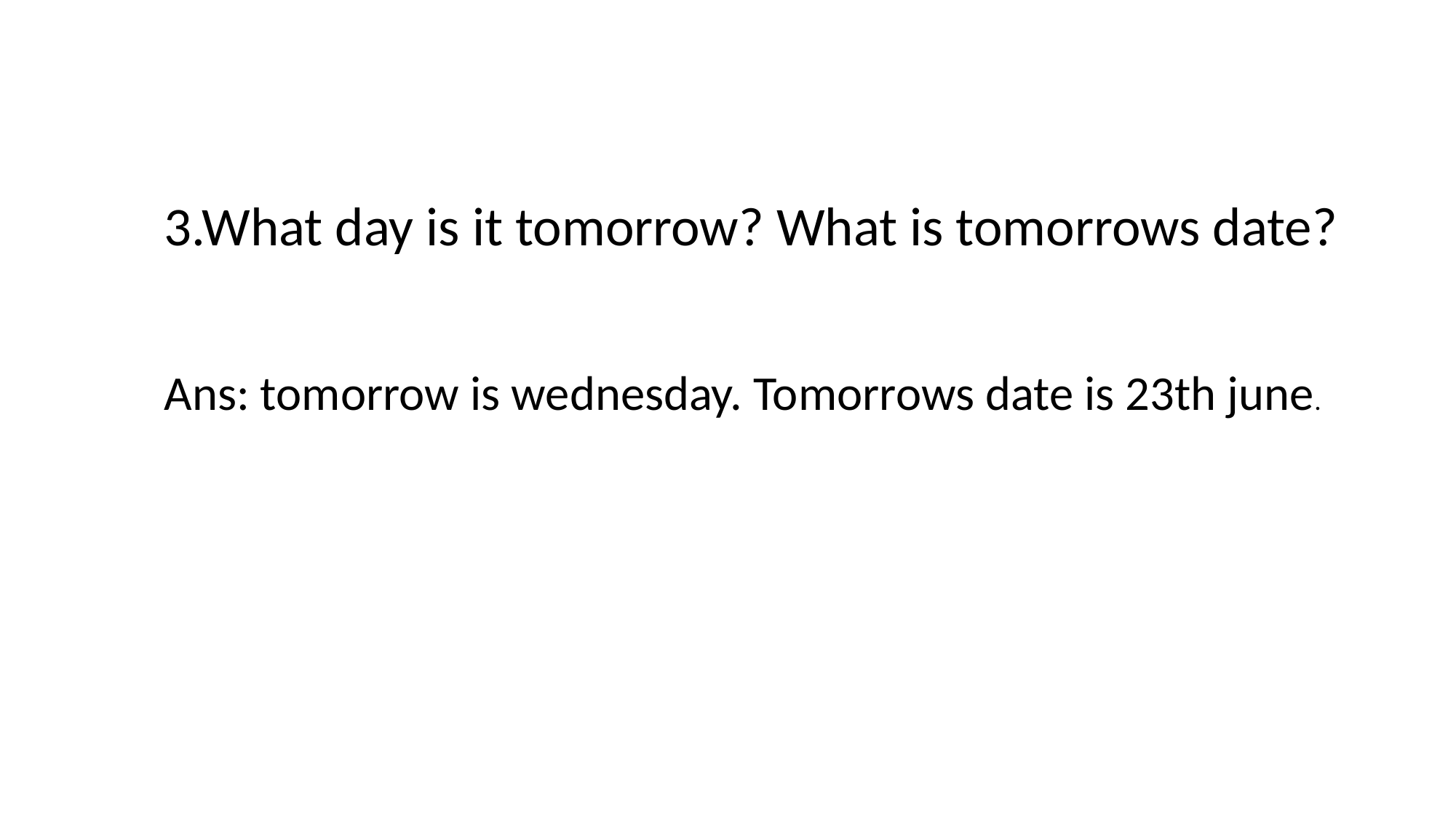

3.What day is it tomorrow? What is tomorrows date?
Ans: tomorrow is wednesday. Tomorrows date is 23th june.